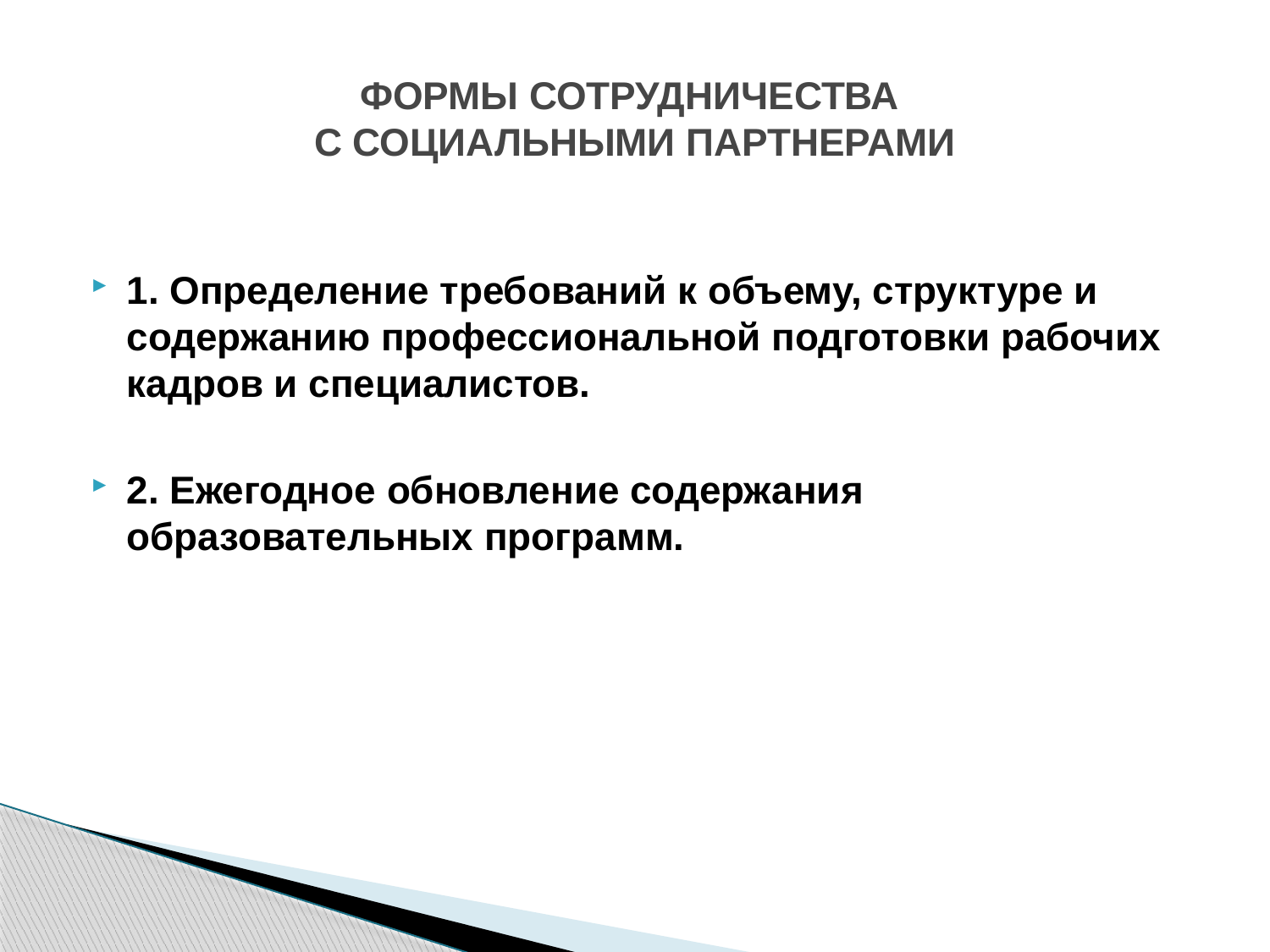

# ФОРМЫ СОТРУДНИЧЕСТВА С СОЦИАЛЬНЫМИ ПАРТНЕРАМИ

1. Определение требований к объему, структуре и содержанию профессиональной подготовки рабочих кадров и специалистов.

2. Ежегодное обновление содержания образовательных программ.